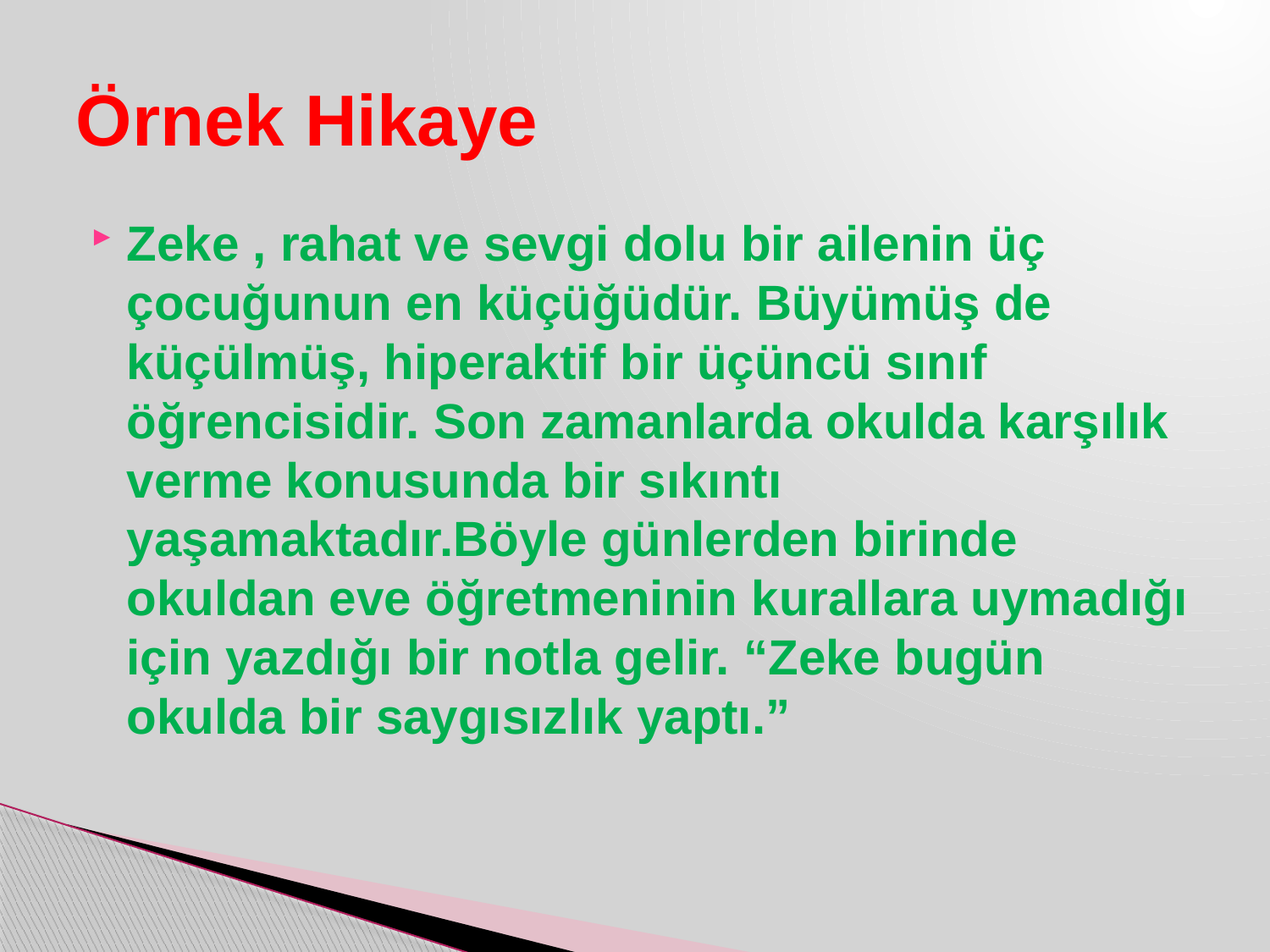

# Örnek Hikaye
Zeke , rahat ve sevgi dolu bir ailenin üç çocuğunun en küçüğüdür. Büyümüş de küçülmüş, hiperaktif bir üçüncü sınıf öğrencisidir. Son zamanlarda okulda karşılık verme konusunda bir sıkıntı yaşamaktadır.Böyle günlerden birinde okuldan eve öğretmeninin kurallara uymadığı için yazdığı bir notla gelir. “Zeke bugün okulda bir saygısızlık yaptı.”